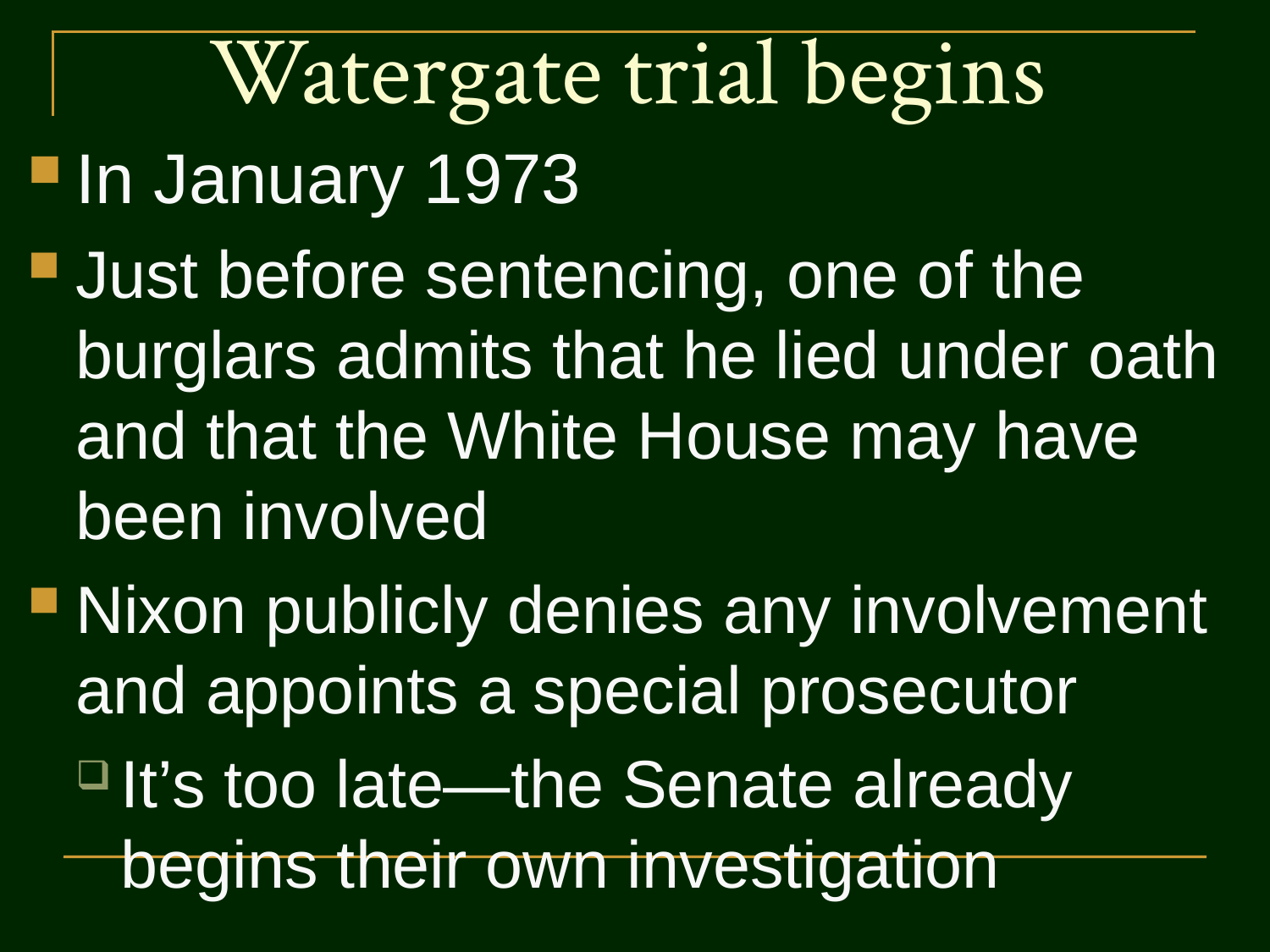

# Watergate trial begins
In January 1973
Just before sentencing, one of the burglars admits that he lied under oath and that the White House may have been involved
Nixon publicly denies any involvement and appoints a special prosecutor
It’s too late—the Senate already begins their own investigation